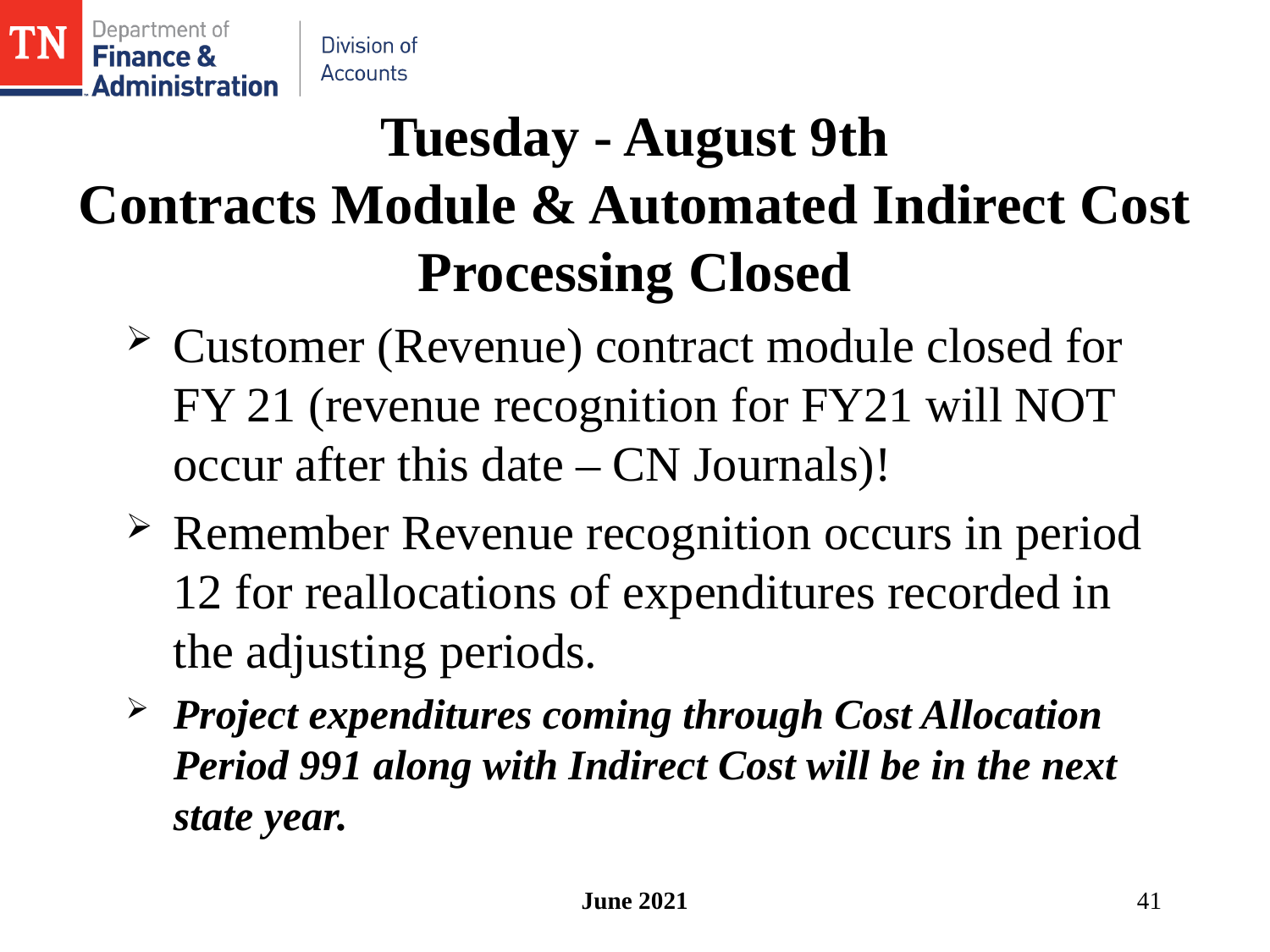

# Tuesday - August 9th Contracts Module & Automated Indirect Cost Processing Closed
Customer (Revenue) contract module closed for FY 21 (revenue recognition for FY21 will NOT occur after this date – CN Journals)!
Remember Revenue recognition occurs in period 12 for reallocations of expenditures recorded in the adjusting periods.
Project expenditures coming through Cost Allocation Period 991 along with Indirect Cost will be in the next state year.

June 2021
41